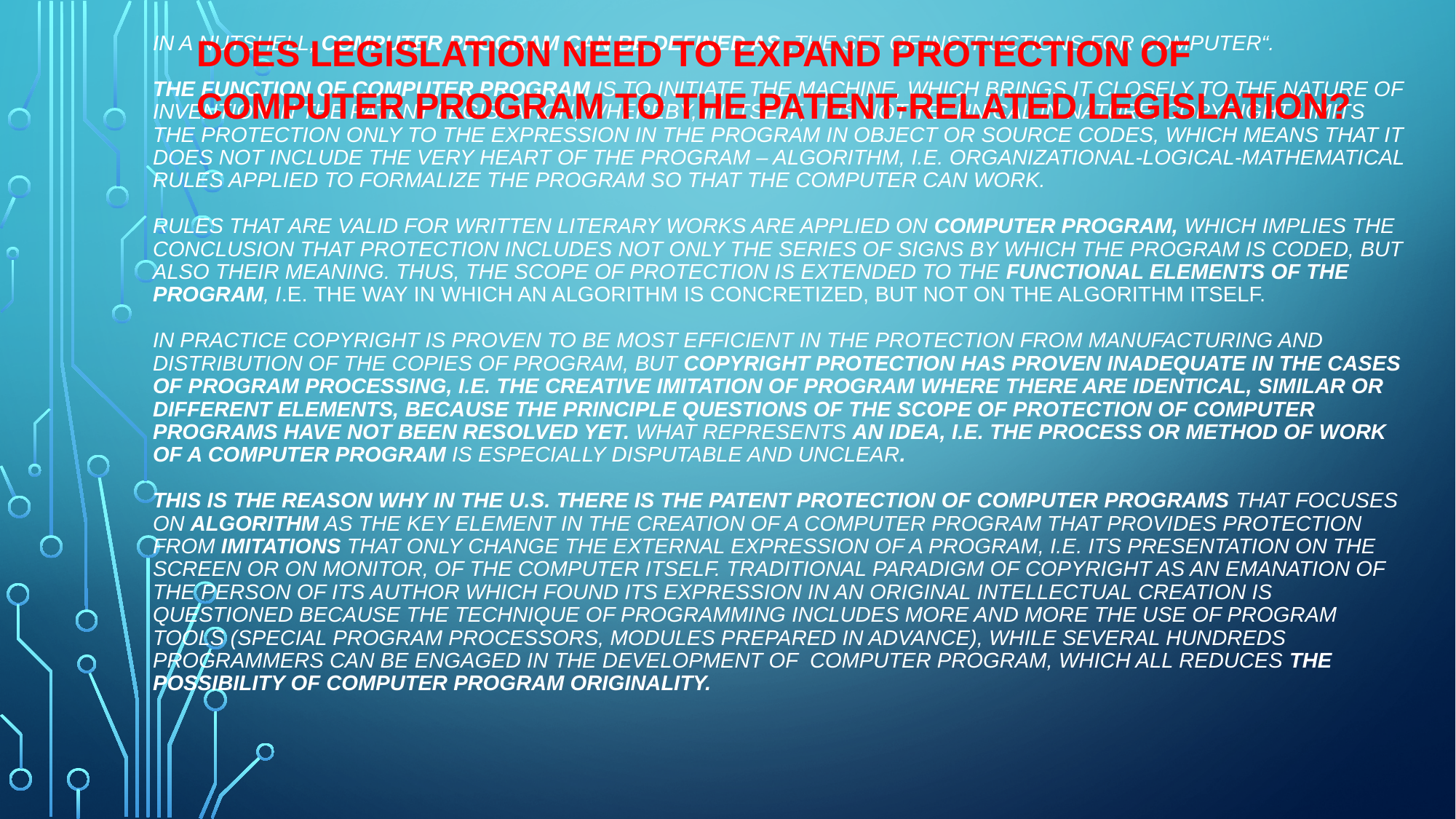

DOES LEGISLATION NEED TO EXPAND PROTECTION OF COMPUTER PROGRAM TO THE PATENT-RELATED LEGISLATION?
# In a nutshell, computer program can be defined as „the set of instructions for computer“. The function of computer program is to initiate the machine, which brings it closely to the nature of invention in the patent legislation, whereby, in itself, it is not technical in nature. Copyright limits the protection only to the expression in the program in object or source codes, which means that it does not include the very heart of the program – algorithm, i.e. organizational-logical-mathematical rules applied to formalize the program so that the computer can work. Rules that are valid for written literary works are applied on computer program, which implies the conclusion that protection includes not only the series of signs by which the program is coded, but also their meaning. Thus, the scope of protection is extended to the functional elements of the program, i.e. the way in which an algorithm is concretized, but not on the algorithm itself. In practice copyright is proven to be most efficient in the protection from manufacturing and distribution of the copies of program, but copyright protection has proven inadequate in the cases of program processing, i.e. the creative imitation of program where there are identical, similar or different elements, because the principle questions of the scope of protection of computer programs have not been resolved yet. What represents an idea, i.e. the process or method of work of a computer program is especially disputable and unclear. This is the reason why in the U.S. there is the patent protection of computer programs that focuses on algorithm as the key element in the creation of a computer program that provides protection from imitations that only change the external expression of a program, i.e. its presentation on the screen or on monitor, of the computer itself. Traditional paradigm of copyright as an emanation of the person of its author which found its expression in an original intellectual creation is questioned because the technique of programming includes more and more the use of program tools (special program processors, modules prepared in advance), while several hundreds programmers can be engaged in the development of  computer program, which all reduces the possibility of computer program originality.